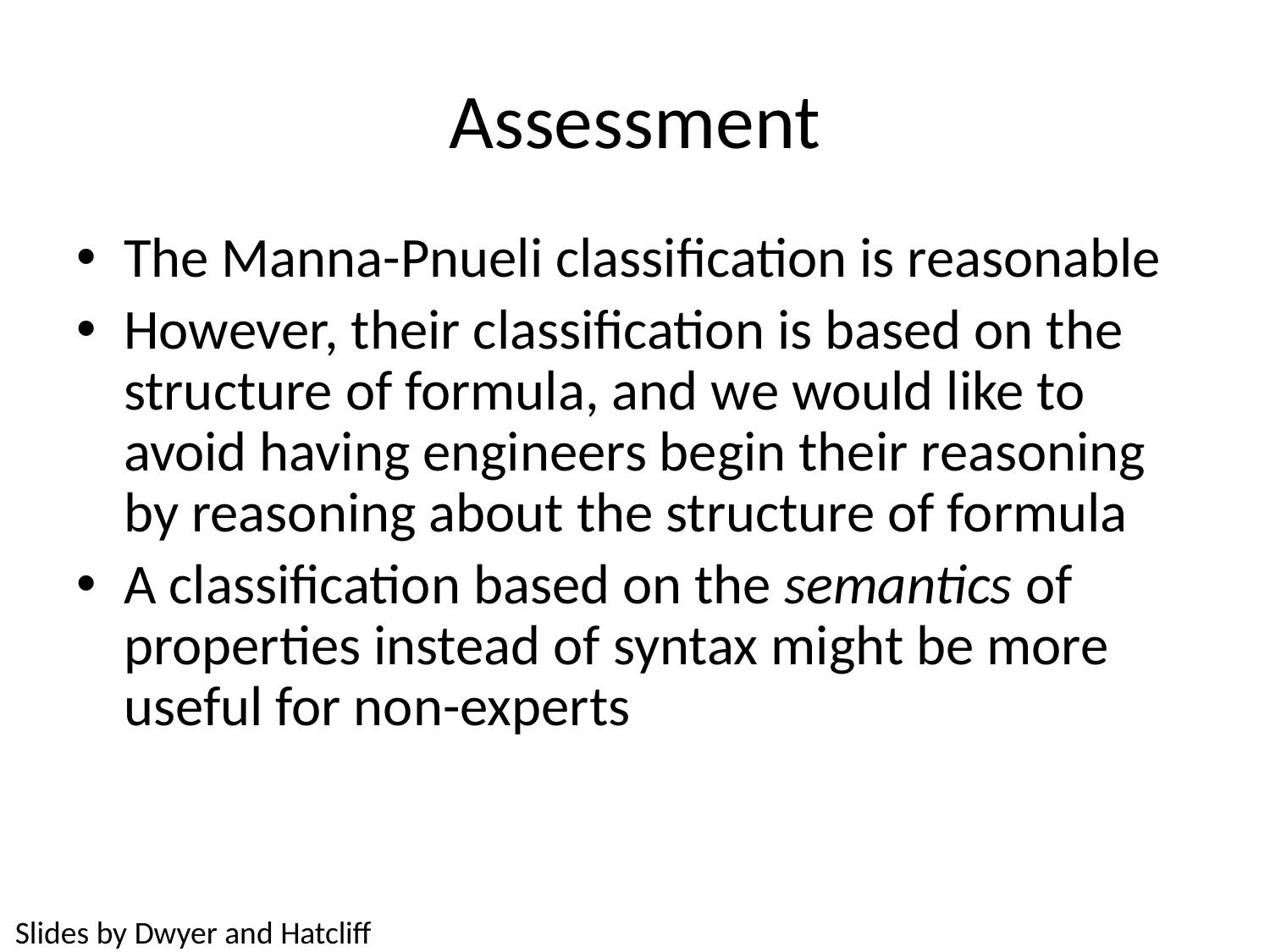

# Assessment
The Manna-Pnueli classification is reasonable
However, their classification is based on the structure of formula, and we would like to avoid having engineers begin their reasoning by reasoning about the structure of formula
A classification based on the semantics of properties instead of syntax might be more useful for non-experts
Slides by Dwyer and Hatcliff